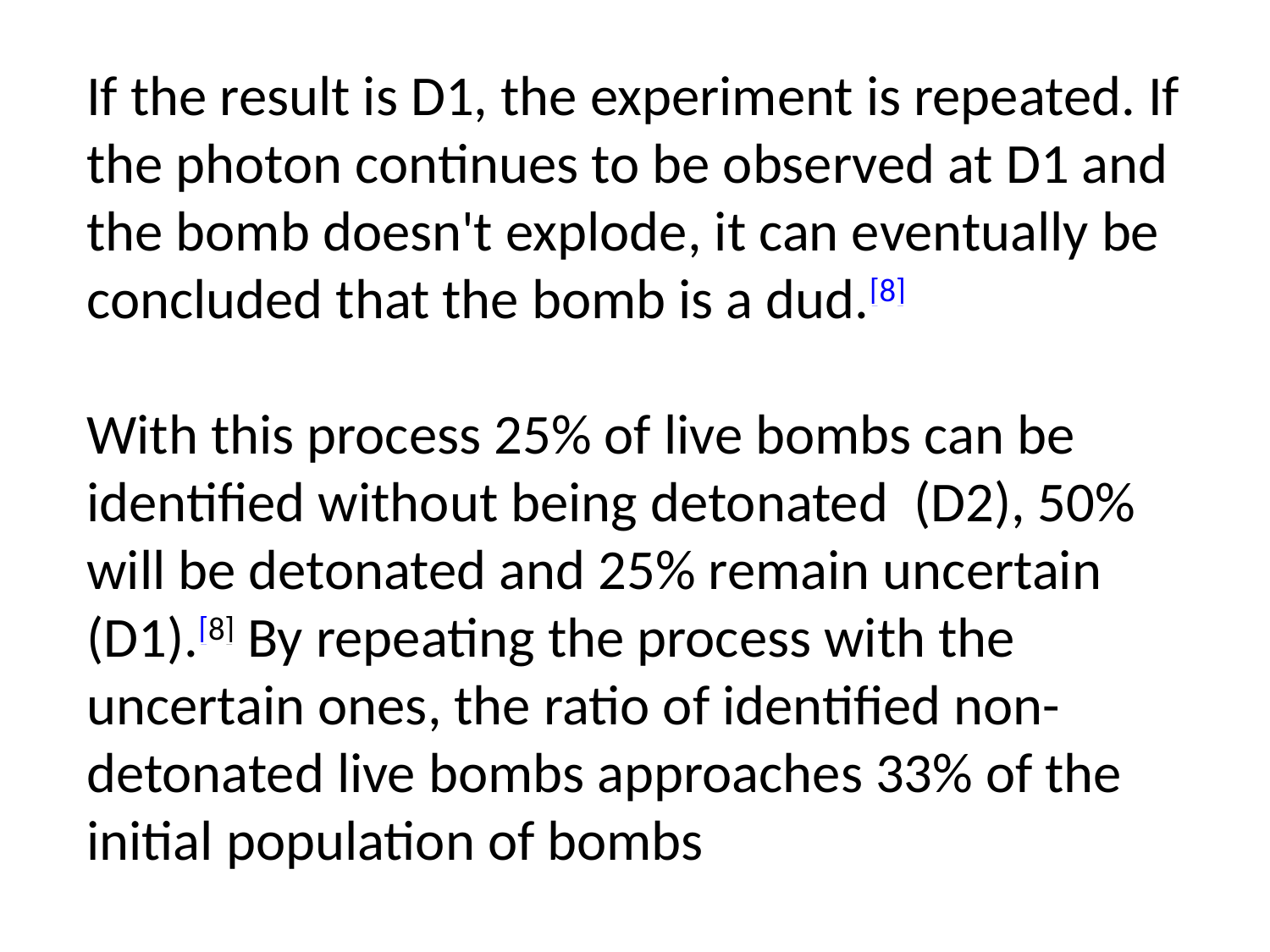

If the result is D1, the experiment is repeated. If the photon continues to be observed at D1 and the bomb doesn't explode, it can eventually be concluded that the bomb is a dud.[8]

With this process 25% of live bombs can be identified without being detonated  (D2), 50% will be detonated and 25% remain uncertain (D1).[8] By repeating the process with the uncertain ones, the ratio of identified non-detonated live bombs approaches 33% of the initial population of bombs